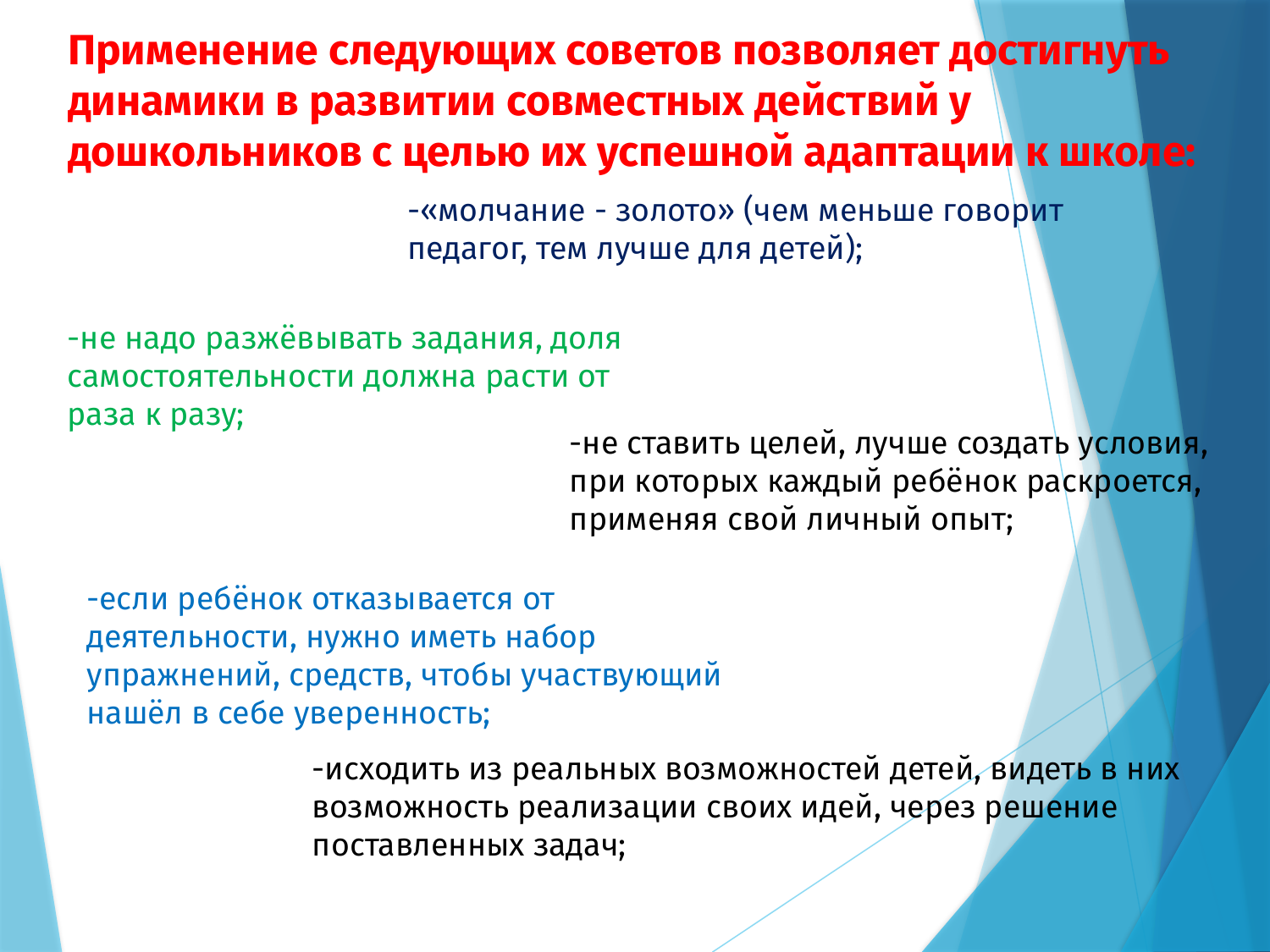

Применение следующих советов позволяет достигнуть динамики в развитии совместных действий у дошкольников с целью их успешной адаптации к школе:
-«молчание - золото» (чем меньше говорит педагог, тем лучше для детей);
-не надо разжёвывать задания, доля самостоятельности должна расти от раза к разу;
-не ставить целей, лучше создать условия, при которых каждый ребёнок раскроется, применяя свой личный опыт;
-если ребёнок отказывается от деятельности, нужно иметь набор упражнений, средств, чтобы участвующий нашёл в себе уверенность;

-исходить из реальных возможностей детей, видеть в них возможность реализации своих идей, через решение поставленных задач;